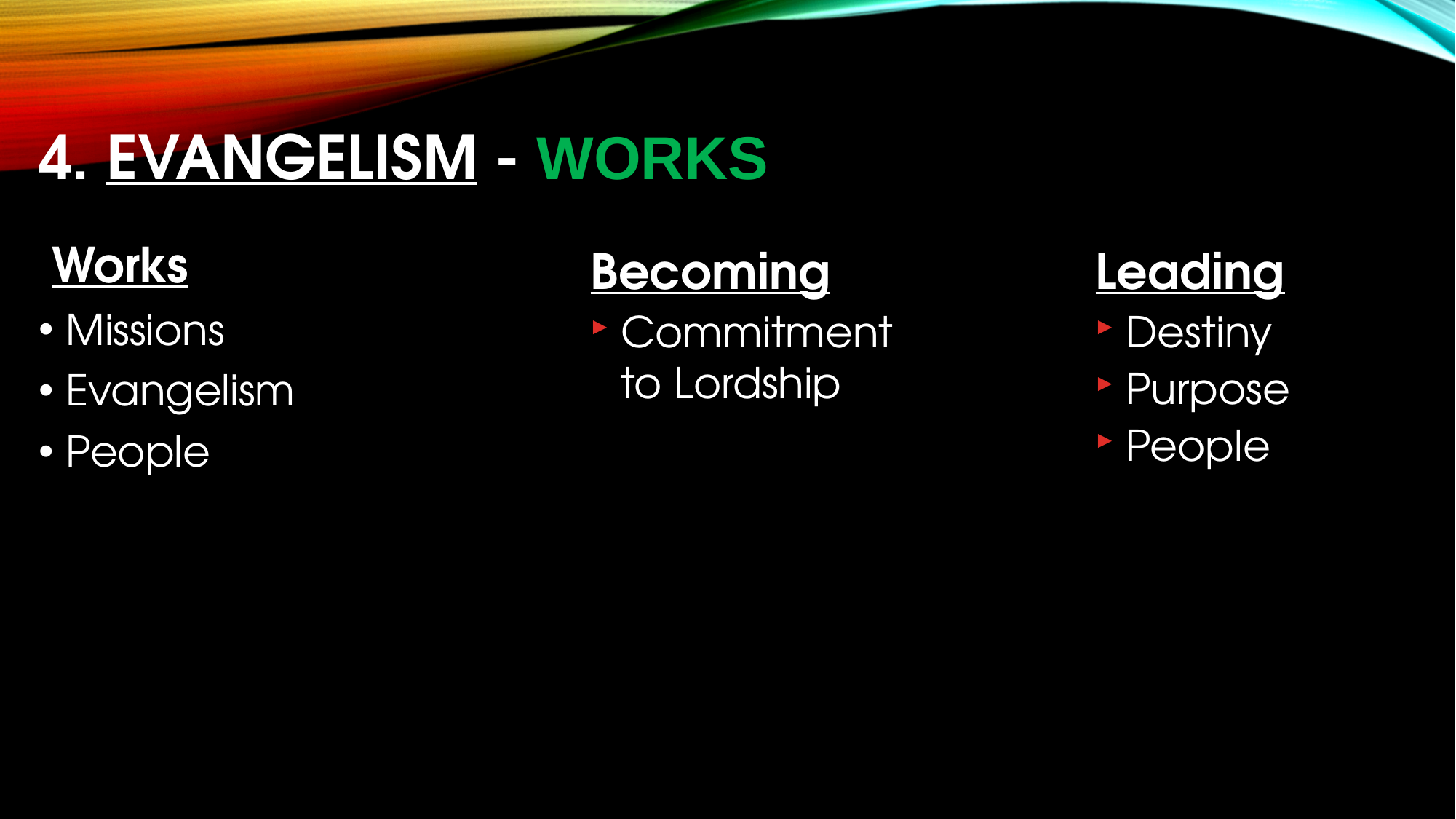

# 4. Evangelism - WORKS
Works
Missions
Evangelism
People
Becoming
Commitment to Lordship
Leading
Destiny
Purpose
People